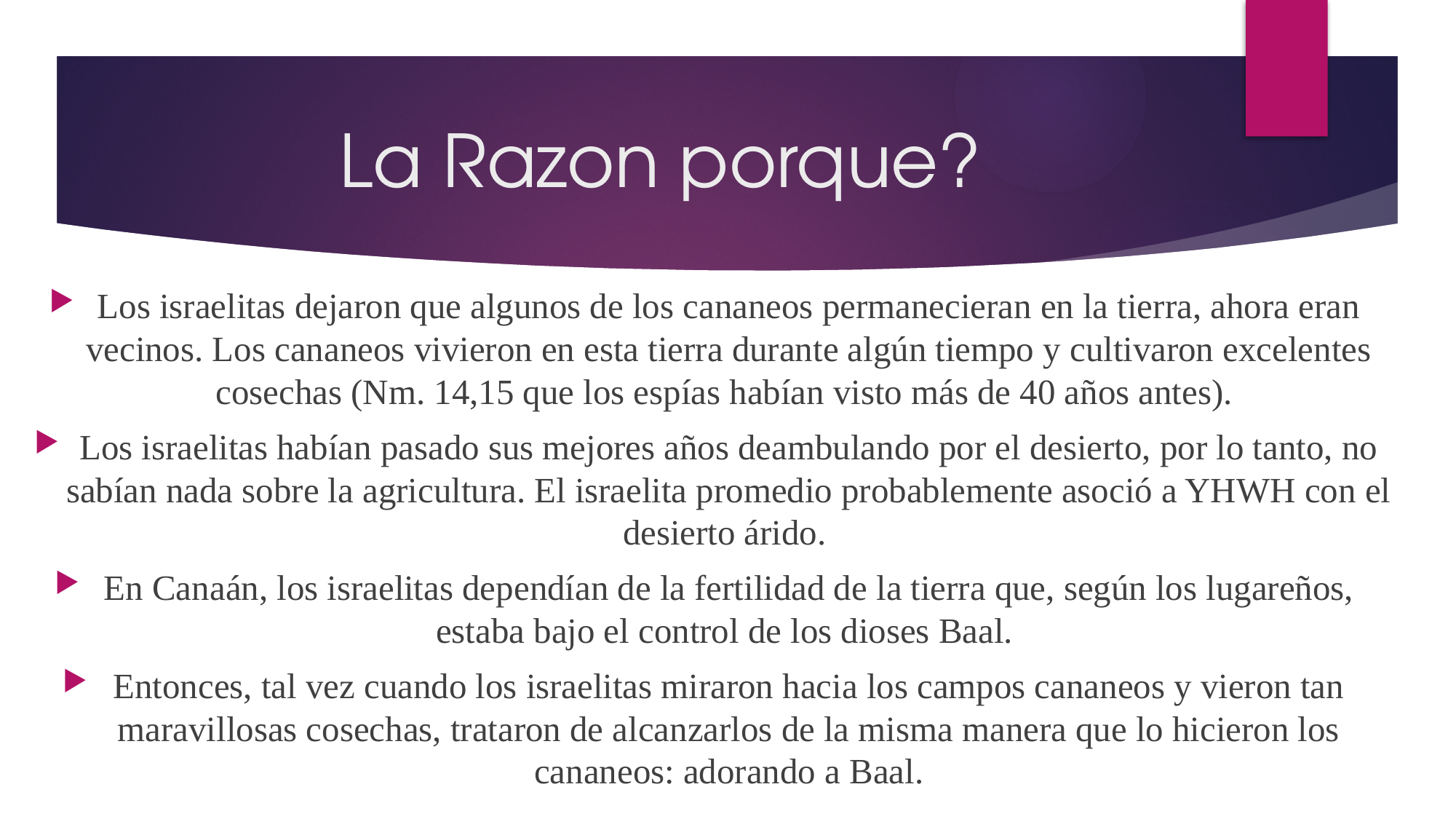

# La Razon porque?
Los israelitas dejaron que algunos de los cananeos permanecieran en la tierra, ahora eran vecinos. Los cananeos vivieron en esta tierra durante algún tiempo y cultivaron excelentes cosechas (Nm. 14,15 que los espías habían visto más de 40 años antes).
Los israelitas habían pasado sus mejores años deambulando por el desierto, por lo tanto, no sabían nada sobre la agricultura. El israelita promedio probablemente asoció a YHWH con el desierto árido.
En Canaán, los israelitas dependían de la fertilidad de la tierra que, según los lugareños, estaba bajo el control de los dioses Baal.
Entonces, tal vez cuando los israelitas miraron hacia los campos cananeos y vieron tan maravillosas cosechas, trataron de alcanzarlos de la misma manera que lo hicieron los cananeos: adorando a Baal.